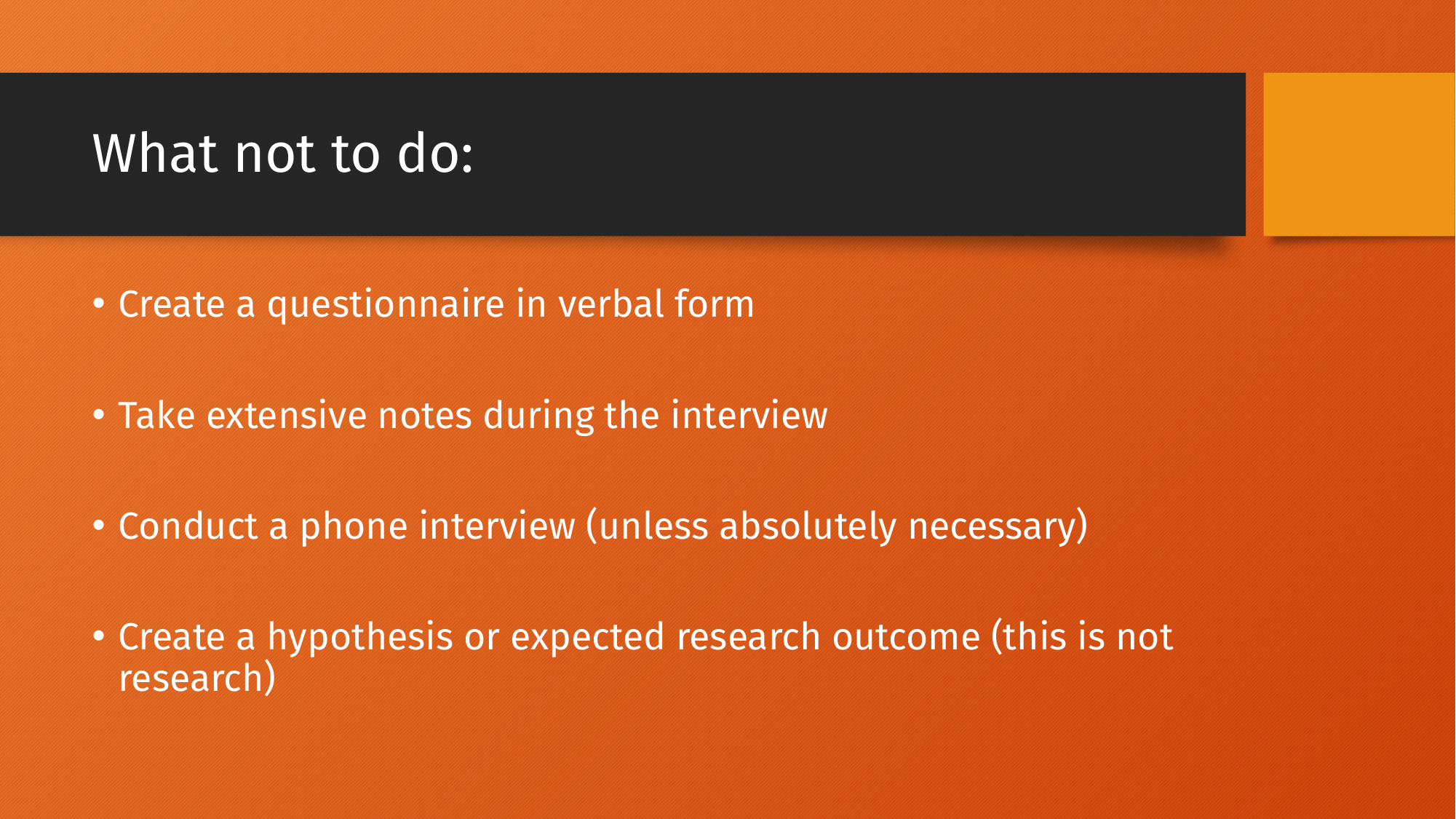

# What not to do:
Create a questionnaire in verbal form

Take extensive notes during the interview

Conduct a phone interview (unless absolutely necessary)

Create a hypothesis or expected research outcome (this is not research)